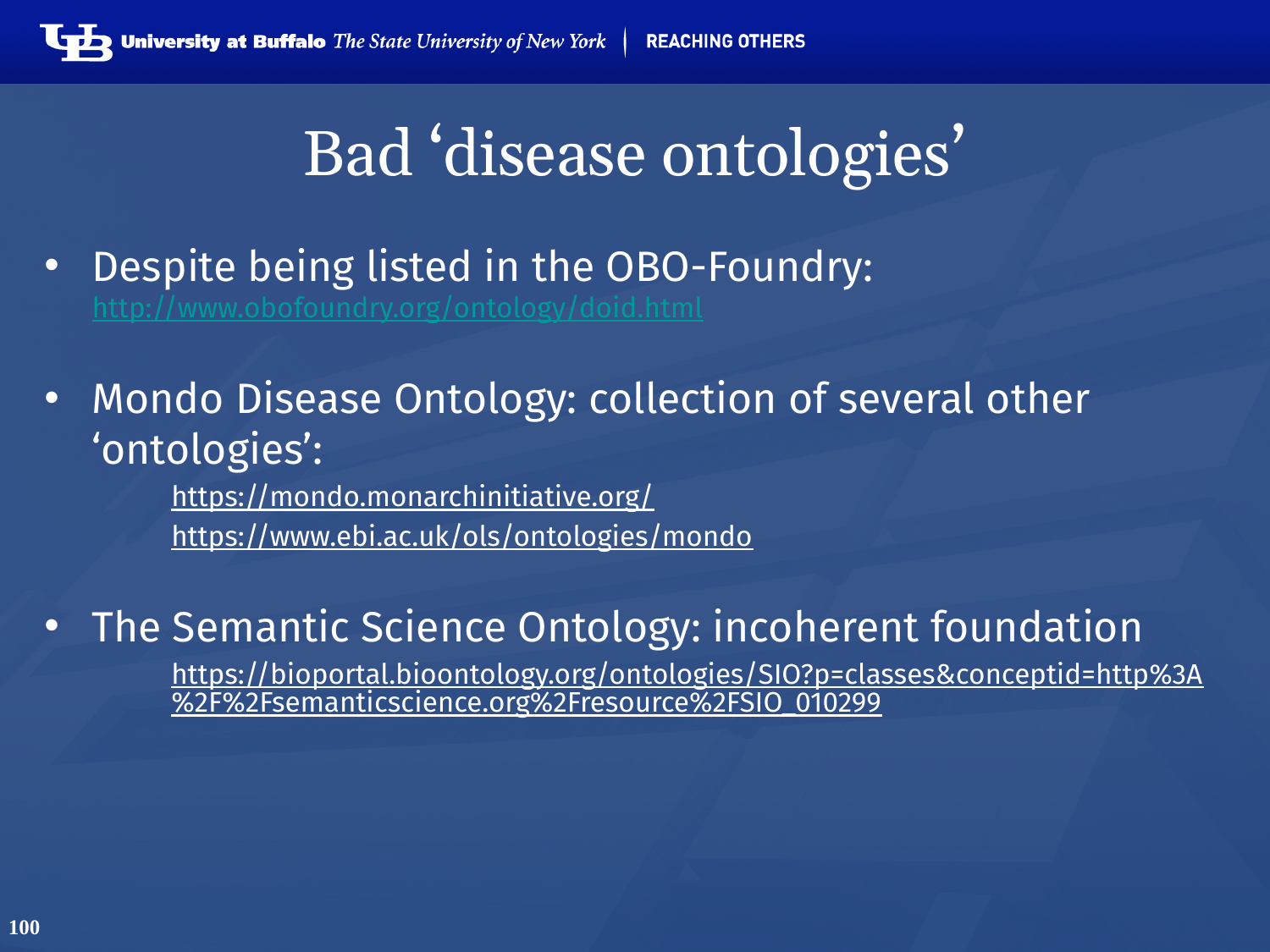

# Bad ‘disease ontologies’
Despite being listed in the OBO-Foundry: 	http://www.obofoundry.org/ontology/doid.html

Mondo Disease Ontology: collection of several other ‘ontologies’:
https://mondo.monarchinitiative.org/
https://www.ebi.ac.uk/ols/ontologies/mondo

The Semantic Science Ontology: incoherent foundation
https://bioportal.bioontology.org/ontologies/SIO?p=classes&conceptid=http%3A%2F%2Fsemanticscience.org%2Fresource%2FSIO_010299

100